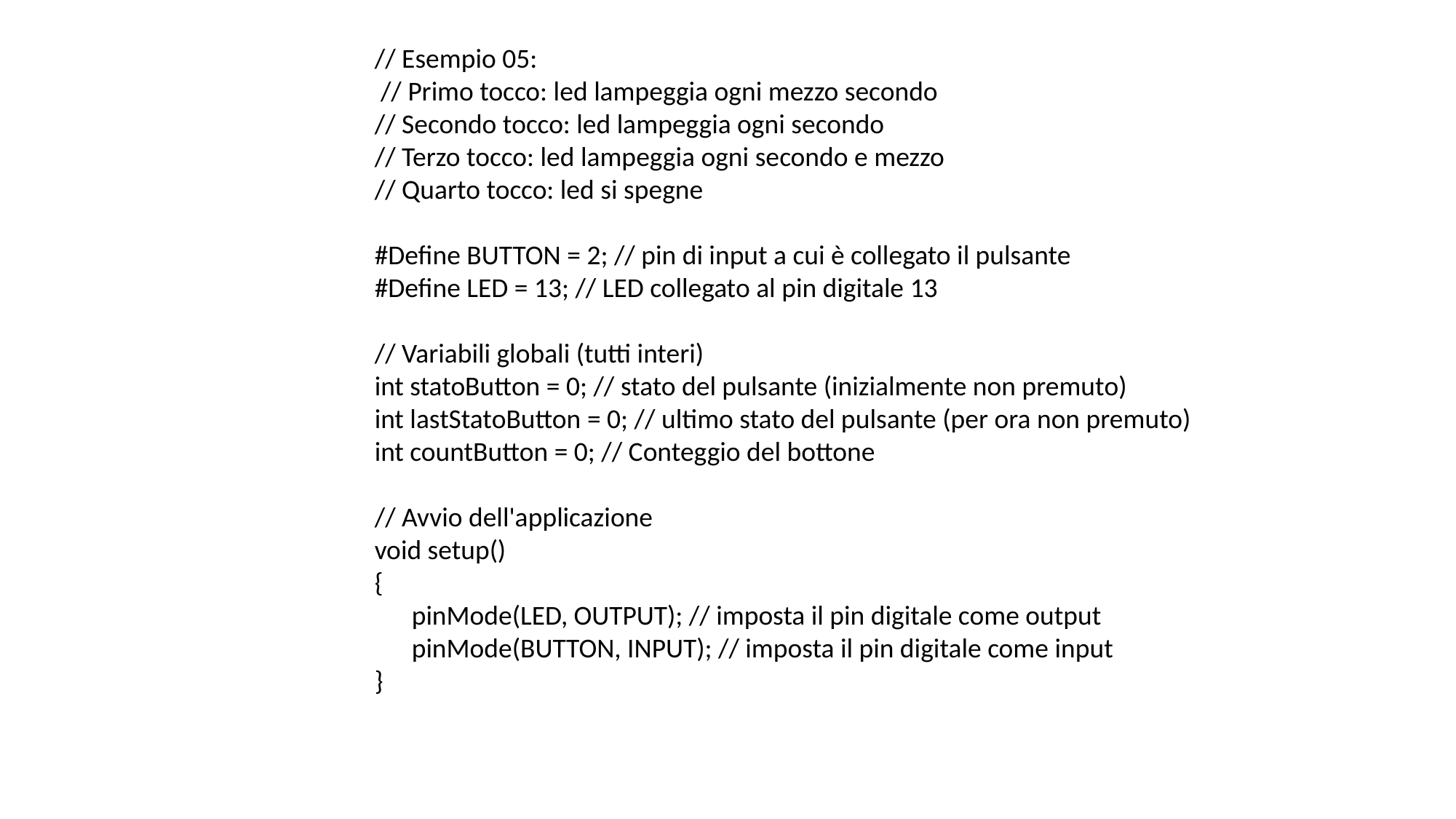

// Esempio 05:
 // Primo tocco: led lampeggia ogni mezzo secondo
// Secondo tocco: led lampeggia ogni secondo
// Terzo tocco: led lampeggia ogni secondo e mezzo
// Quarto tocco: led si spegne

#Define BUTTON = 2; // pin di input a cui è collegato il pulsante
#Define LED = 13; // LED collegato al pin digitale 13

// Variabili globali (tutti interi)
int statoButton = 0; // stato del pulsante (inizialmente non premuto)
int lastStatoButton = 0; // ultimo stato del pulsante (per ora non premuto)
int countButton = 0; // Conteggio del bottone

// Avvio dell'applicazione
void setup()
{
      pinMode(LED, OUTPUT); // imposta il pin digitale come output
      pinMode(BUTTON, INPUT); // imposta il pin digitale come input
}